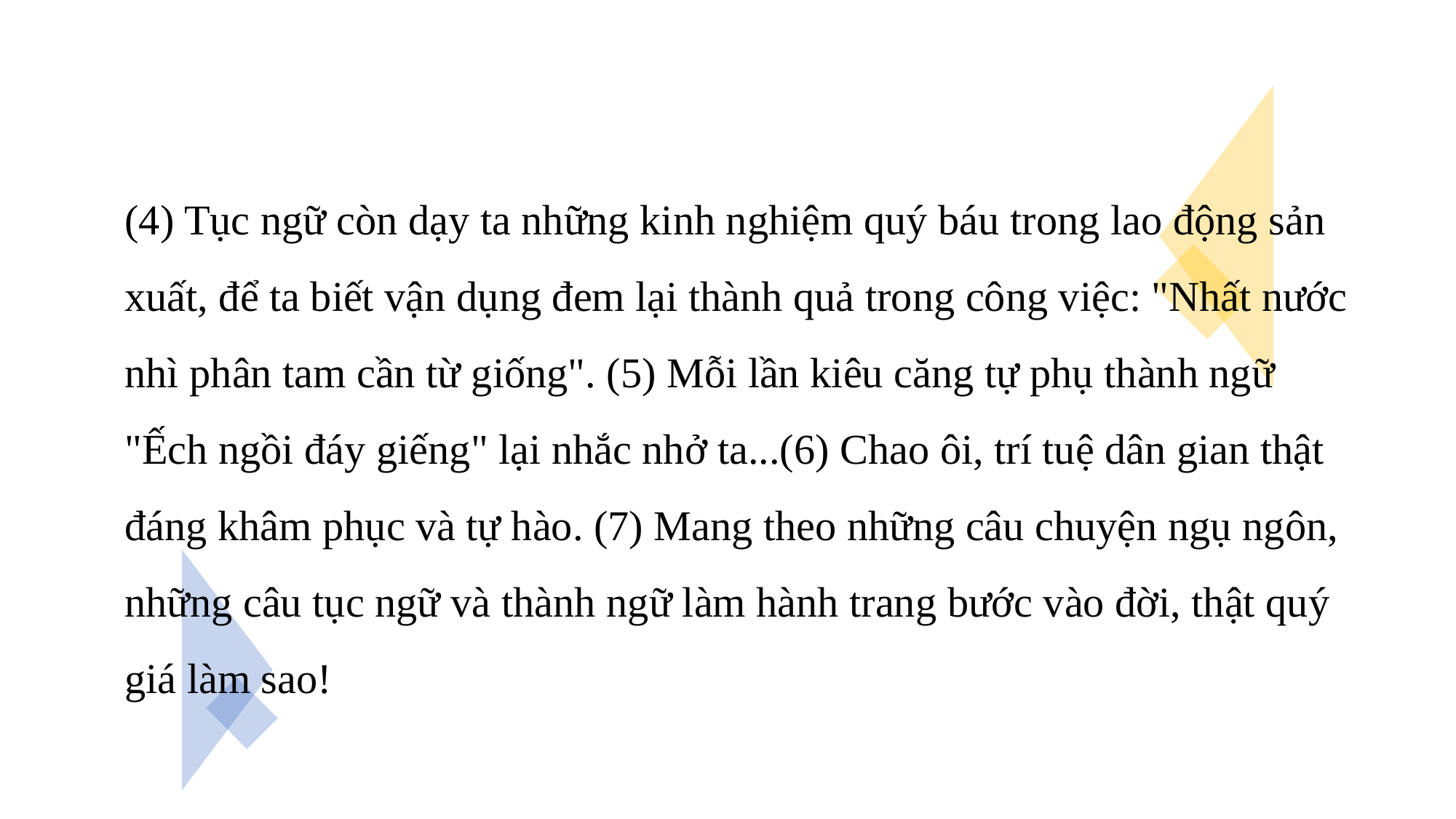

(4) Tục ngữ còn dạy ta những kinh nghiệm quý báu trong lao động sản xuất, để ta biết vận dụng đem lại thành quả trong công việc: "Nhất nước nhì phân tam cần từ giống". (5) Mỗi lần kiêu căng tự phụ thành ngữ "Ếch ngồi đáy giếng" lại nhắc nhở ta...(6) Chao ôi, trí tuệ dân gian thật đáng khâm phục và tự hào. (7) Mang theo những câu chuyện ngụ ngôn, những câu tục ngữ và thành ngữ làm hành trang bước vào đời, thật quý giá làm sao!